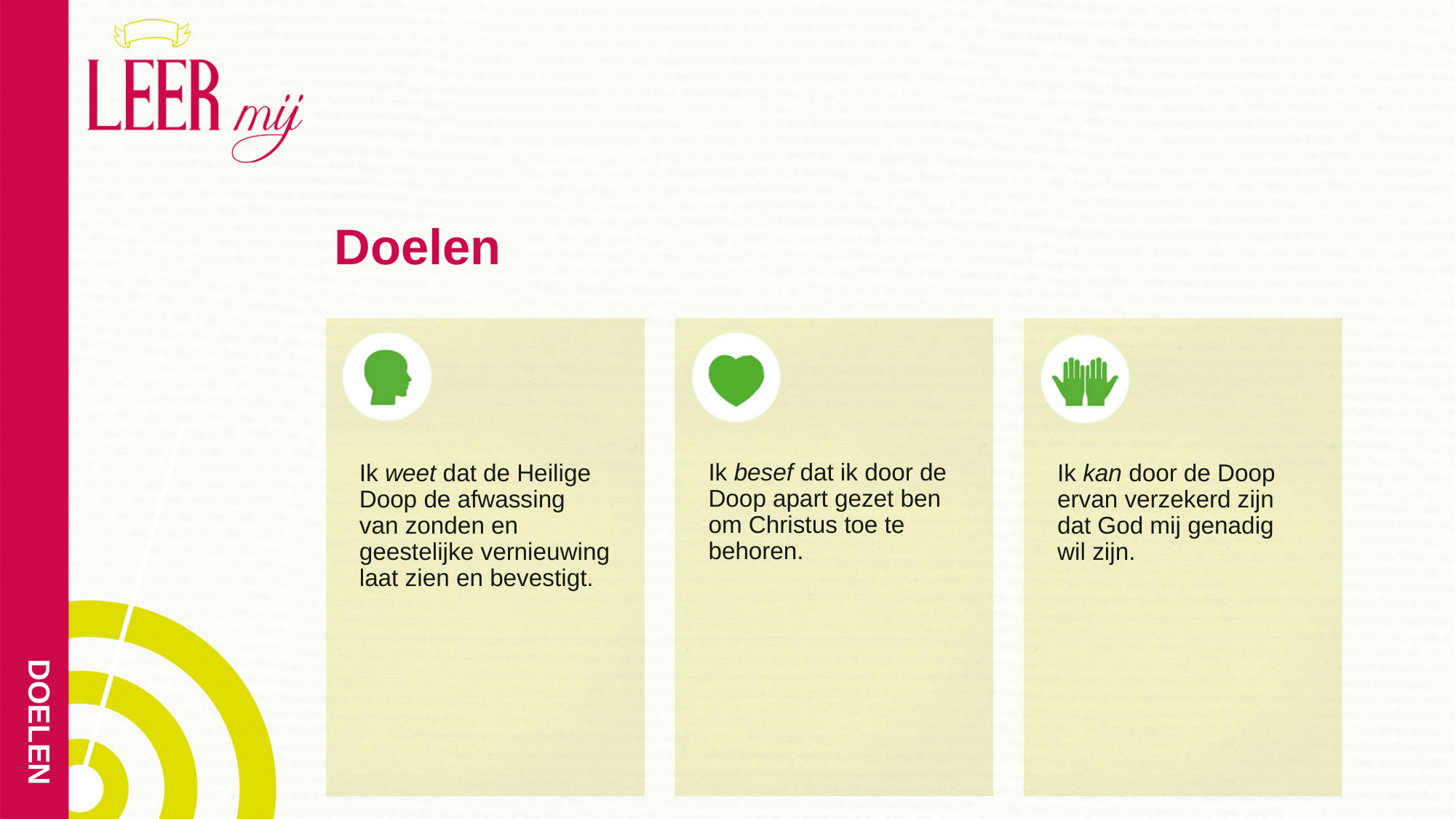

# Doelen

Ik besef dat ik door de Doop apart gezet ben om Christus toe te behoren.
Ik weet dat de Heilige Doop de afwassing van zonden en geestelijke vernieuwing laat zien en bevestigt.
Ik kan door de Doop ervan verzekerd zijn dat God mij genadig wil zijn.